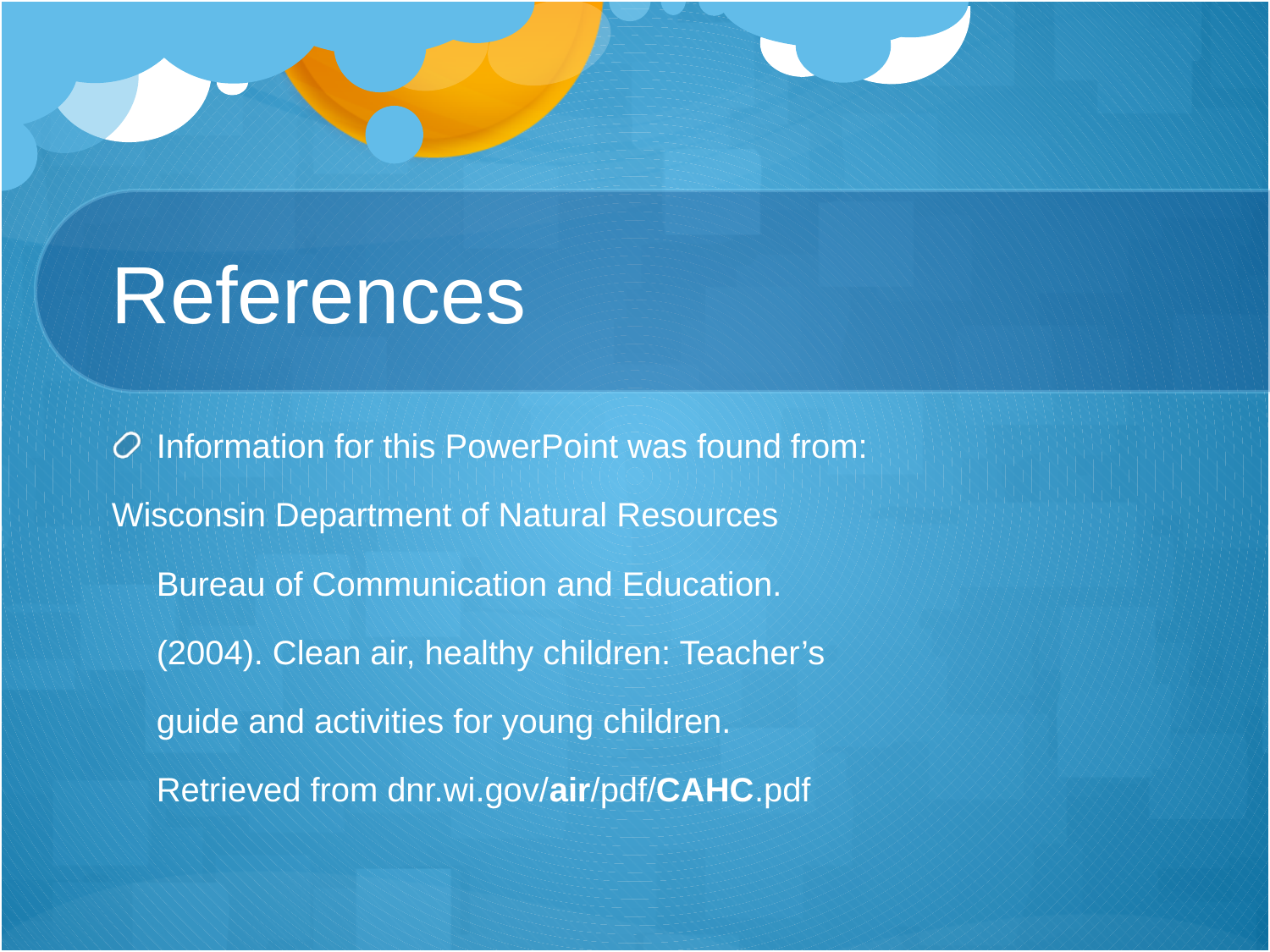

# References
Information for this PowerPoint was found from:
Wisconsin Department of Natural Resources
		Bureau of Communication and Education.
		(2004). Clean air, healthy children: Teacher’s
		guide and activities for young children.
		Retrieved from dnr.wi.gov/air/pdf/CAHC.pdf